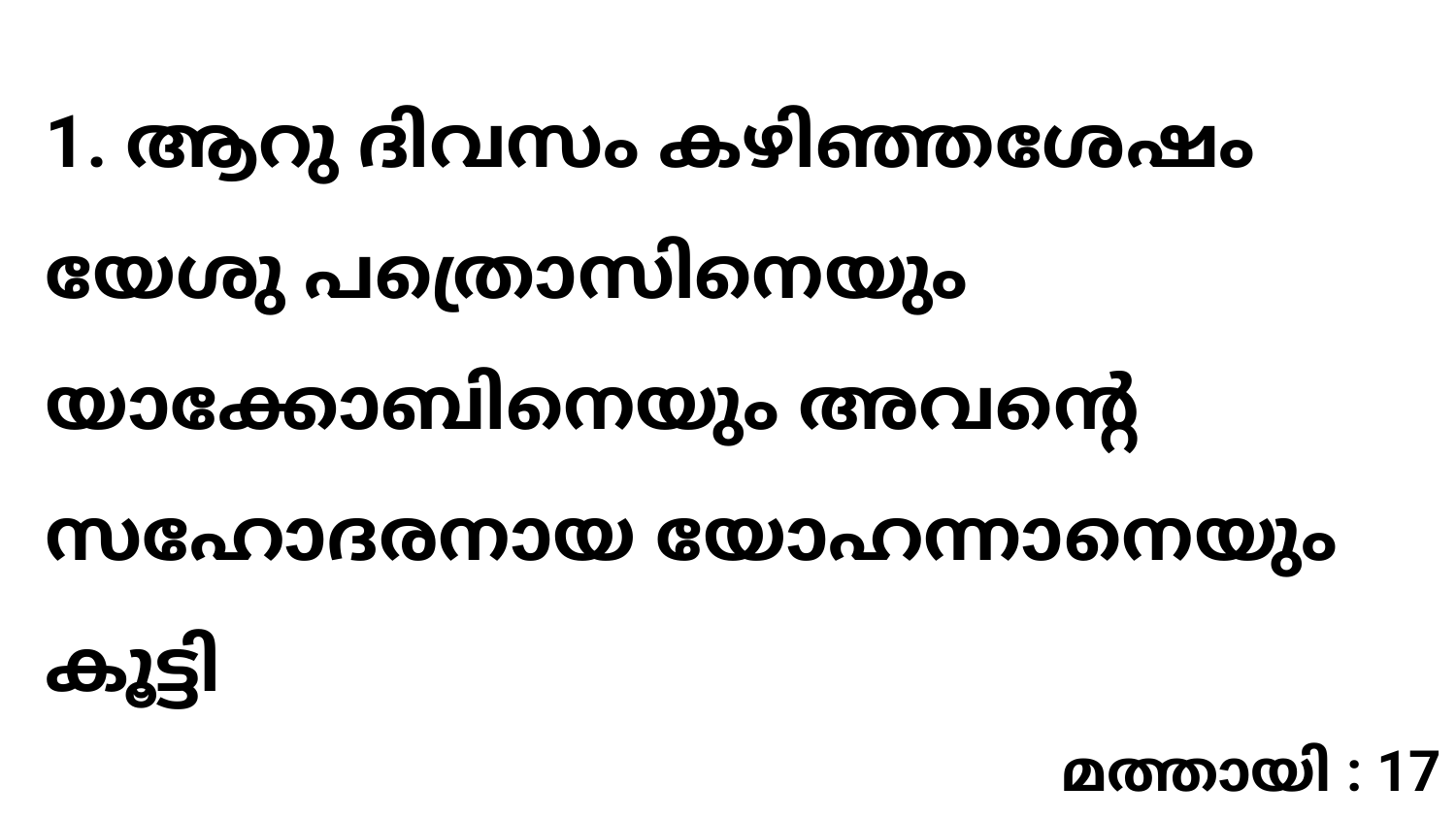

1. ആറു ദിവസം കഴിഞ്ഞശേഷം യേശു പത്രൊസിനെയും യാക്കോബിനെയും അവന്റെ സഹോദരനായ യോഹന്നാനെയും കൂട്ടി
മത്തായി : 17